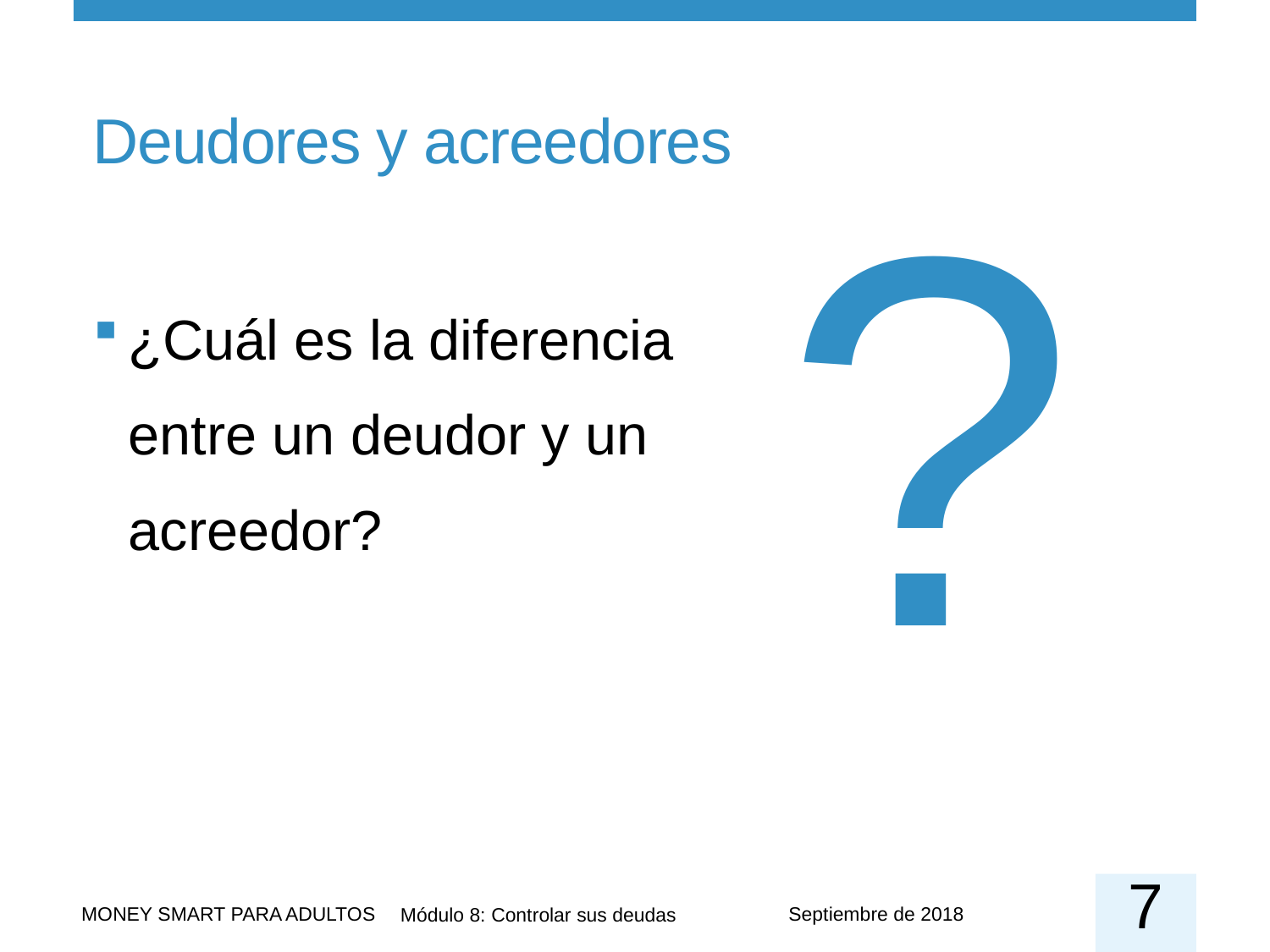

# Deudores y acreedores
?

¿Cuál es la diferencia entre un deudor y un acreedor?
7